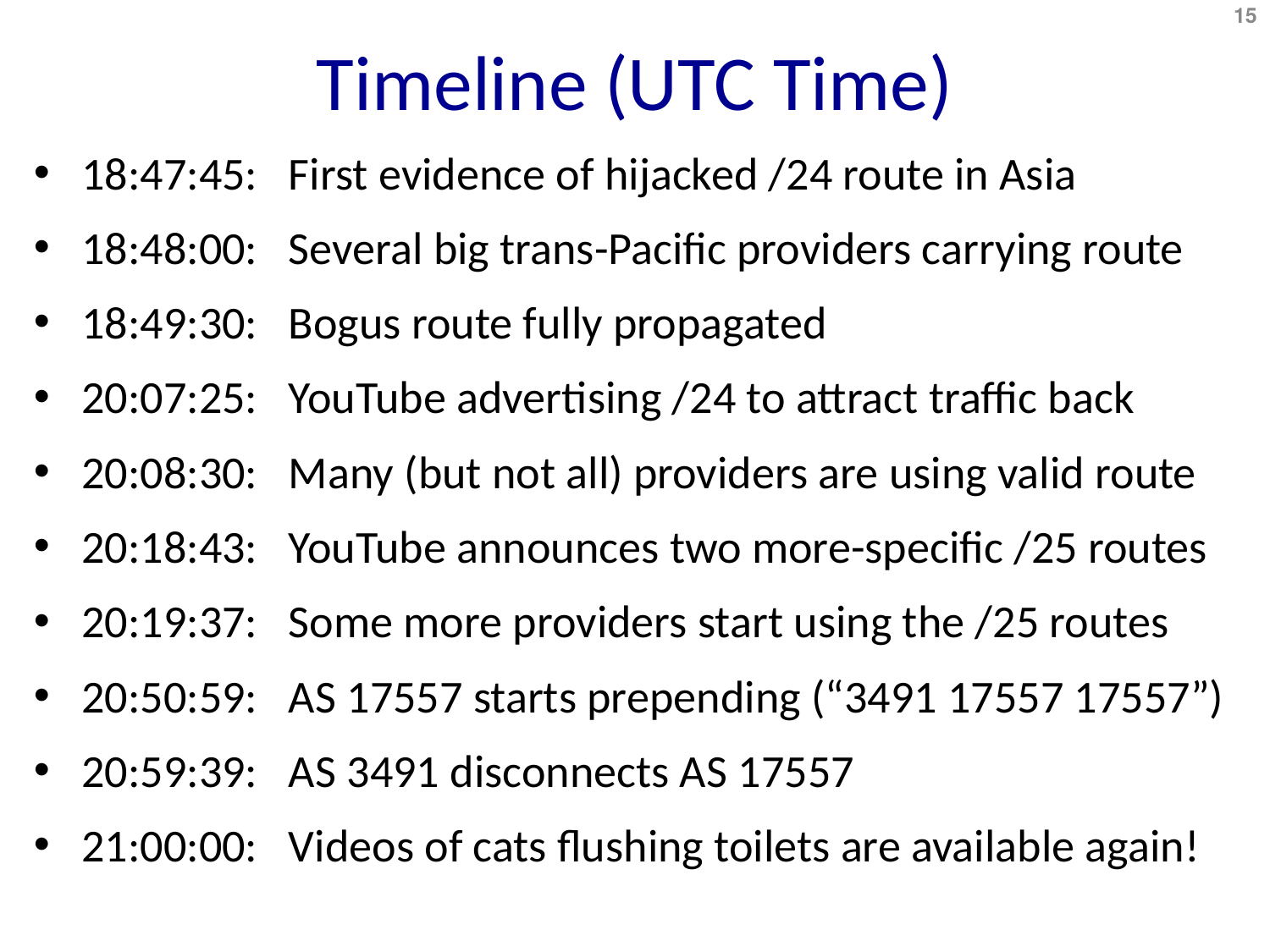

# Timeline (UTC Time)
15
18:47:45:   First evidence of hijacked /24 route in Asia
18:48:00:   Several big trans-Pacific providers carrying route
18:49:30:   Bogus route fully propagated
20:07:25:   YouTube advertising /24 to attract traffic back
20:08:30:   Many (but not all) providers are using valid route
20:18:43:   YouTube announces two more-specific /25 routes
20:19:37:   Some more providers start using the /25 routes
20:50:59:   AS 17557 starts prepending (“3491 17557 17557”)
20:59:39:   AS 3491 disconnects AS 17557
21:00:00:   Videos of cats flushing toilets are available again!